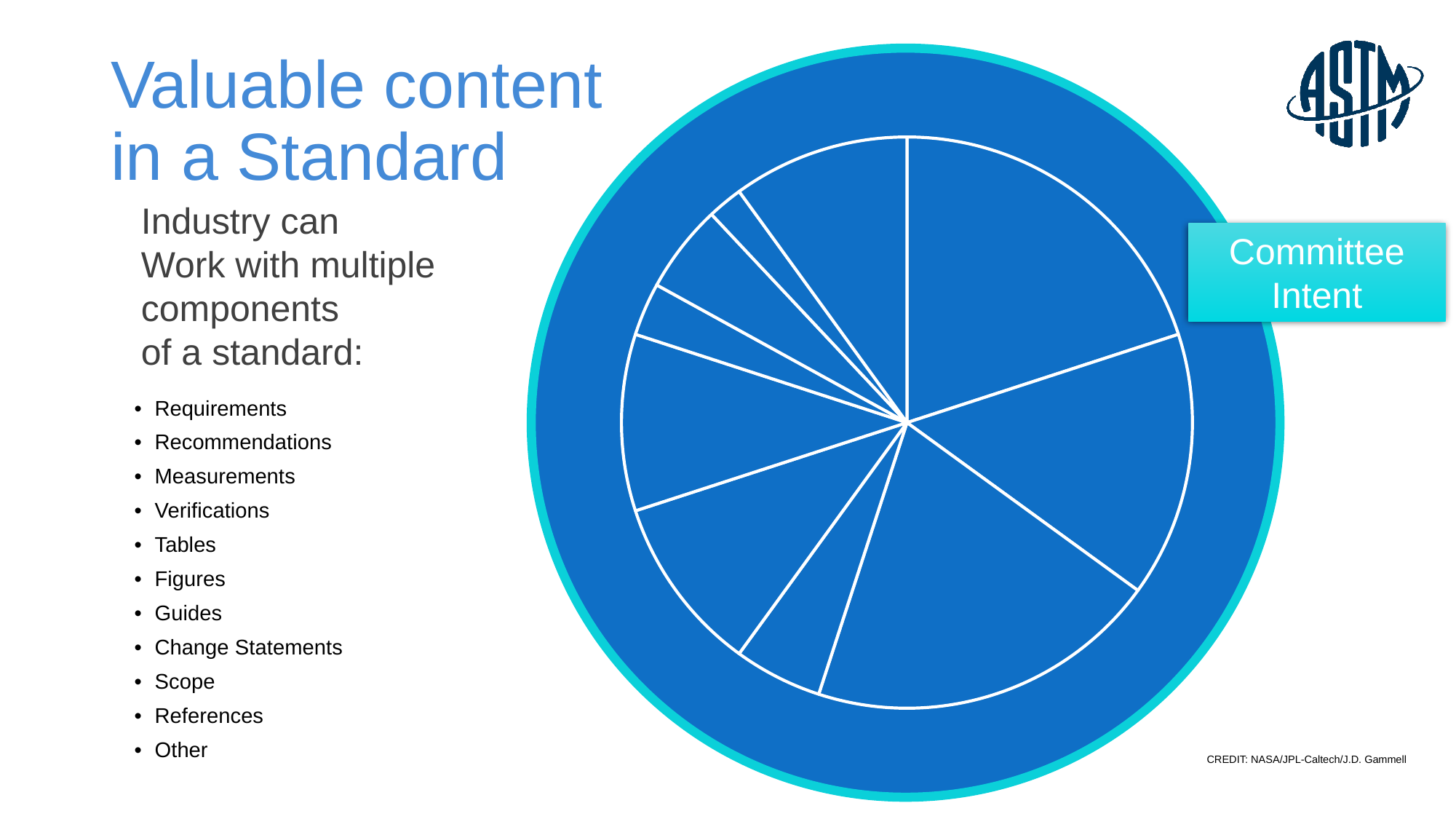

# Valuable content in a Standard

### Chart

| Category | % |
|---|---|
| Requirements | 20.0 |
| Recommendations | 15.0 |
| Measurements | 20.0 |
| Verifications | 5.0 |
| Figures | 10.0 |
| Guides | 10.0 |
| Change Statements | 3.0 |
| Scope | 5.0 |
| References | 2.0 |
| Other | 10.0 |
Industry can
Work with multiple
components
of a standard:
Committee Intent
| Requirements |
| --- |
| Recommendations |
| Measurements |
| Verifications |
| Tables |
| Figures |
| Guides |
| Change Statements |
| Scope |
| References |
| Other |
2
CREDIT: NASA/JPL-Caltech/J.D. Gammell